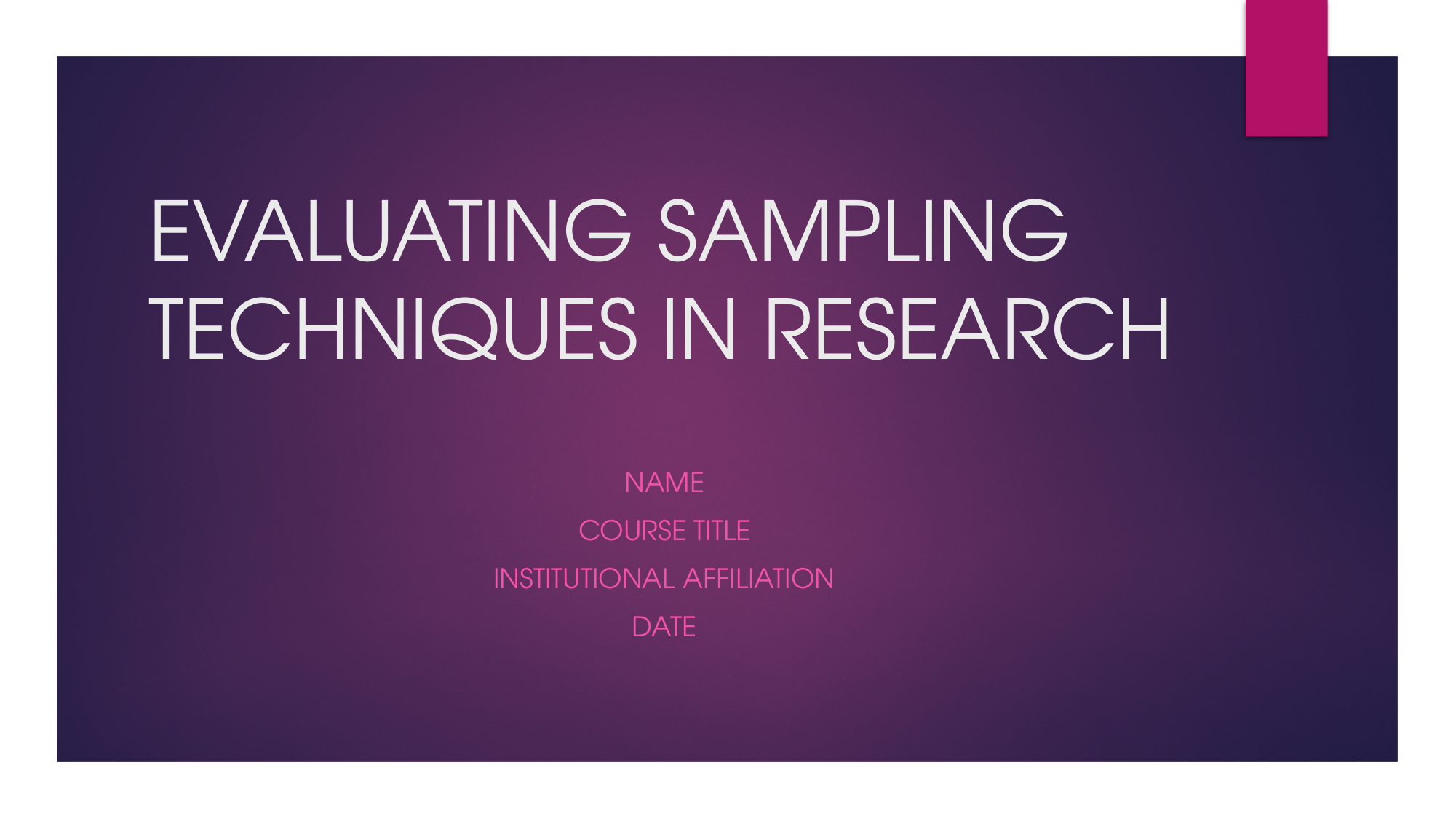

# EVALUATING SAMPLING TECHNIQUES IN RESEARCH
Name
Course title
Institutional affiliation
date